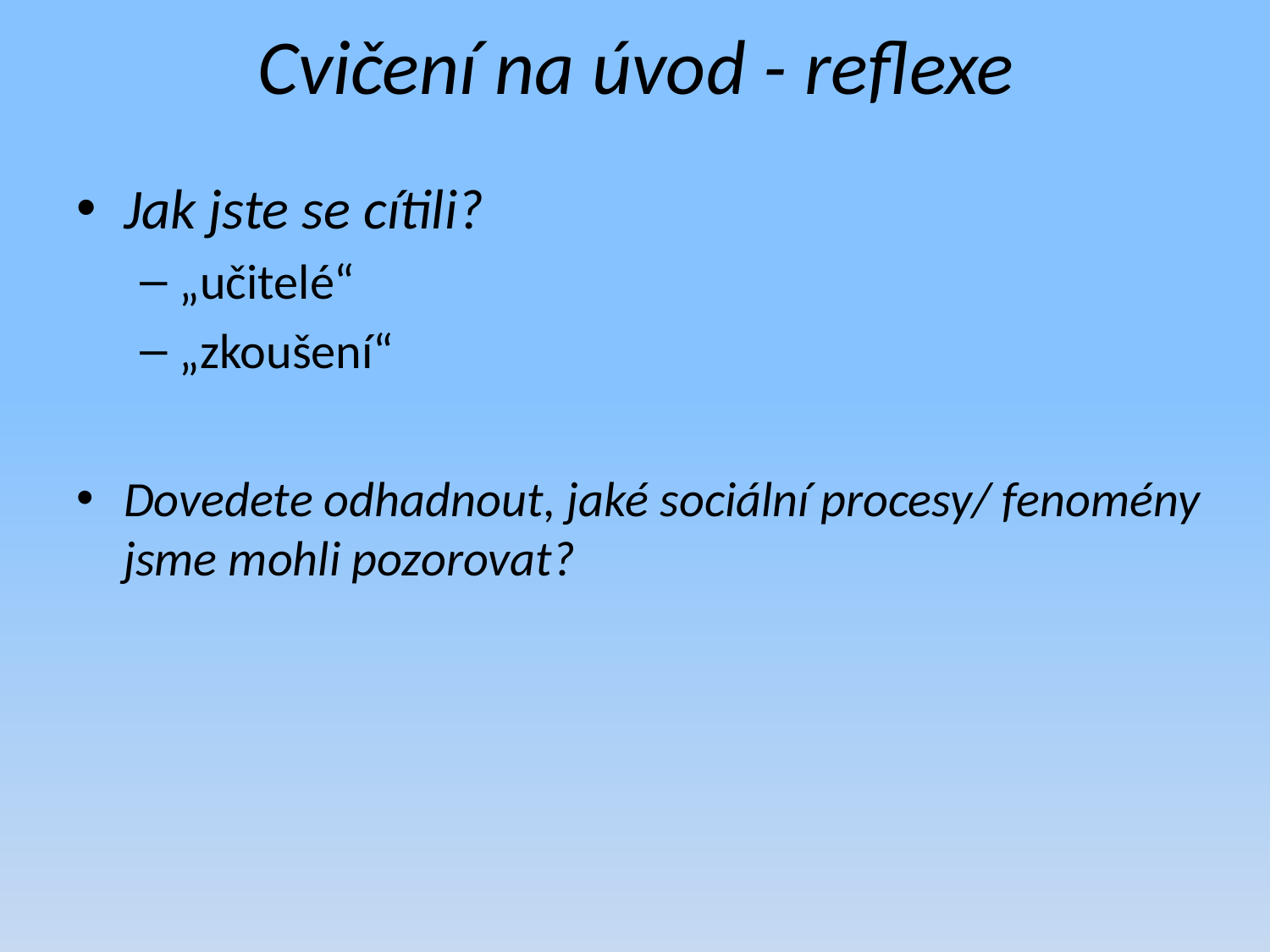

# Cvičení na úvod - reflexe
Jak jste se cítili?
„učitelé“
„zkoušení“

Dovedete odhadnout, jaké sociální procesy/ fenomény jsme mohli pozorovat?